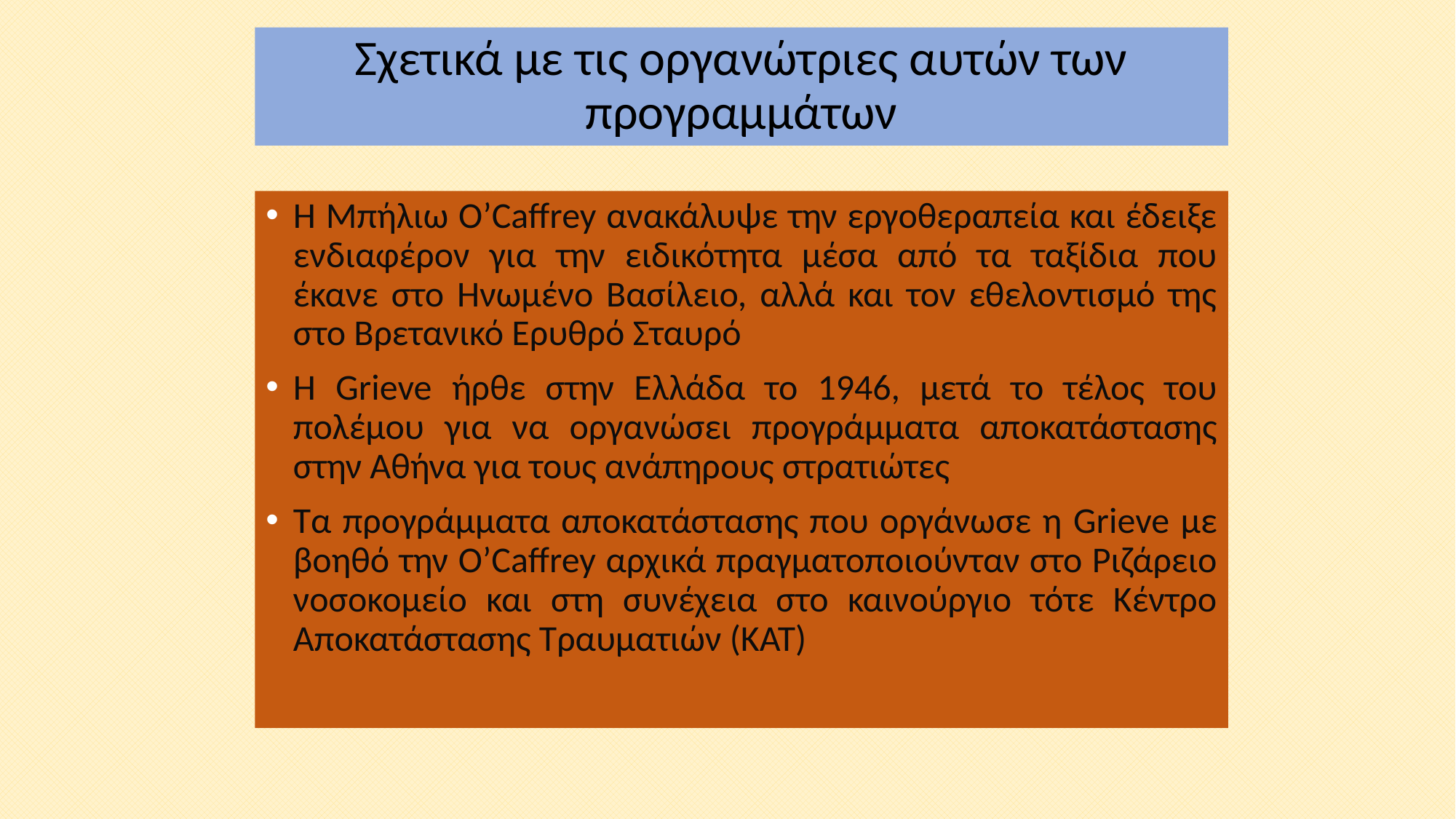

# Σχετικά με τις οργανώτριες αυτών των προγραμμάτων
Η Μπήλιω O’Caffrey ανακάλυψε την εργοθεραπεία και έδειξε ενδιαφέρον για την ειδικότητα μέσα από τα ταξίδια που έκανε στο Ηνωμένο Βασίλειο, αλλά και τον εθελοντισμό της στο Βρετανικό Ερυθρό Σταυρό
Η Grieve ήρθε στην Ελλάδα το 1946, μετά το τέλος του πολέμου για να οργανώσει προγράμματα αποκατάστασης στην Αθήνα για τους ανάπηρους στρατιώτες
Τα προγράμματα αποκατάστασης που οργάνωσε η Grieve με βοηθό την O’Caffrey αρχικά πραγματοποιούνταν στο Ριζάρειο νοσοκομείο και στη συνέχεια στο καινούργιο τότε Κέντρο Αποκατάστασης Τραυματιών (ΚΑΤ)